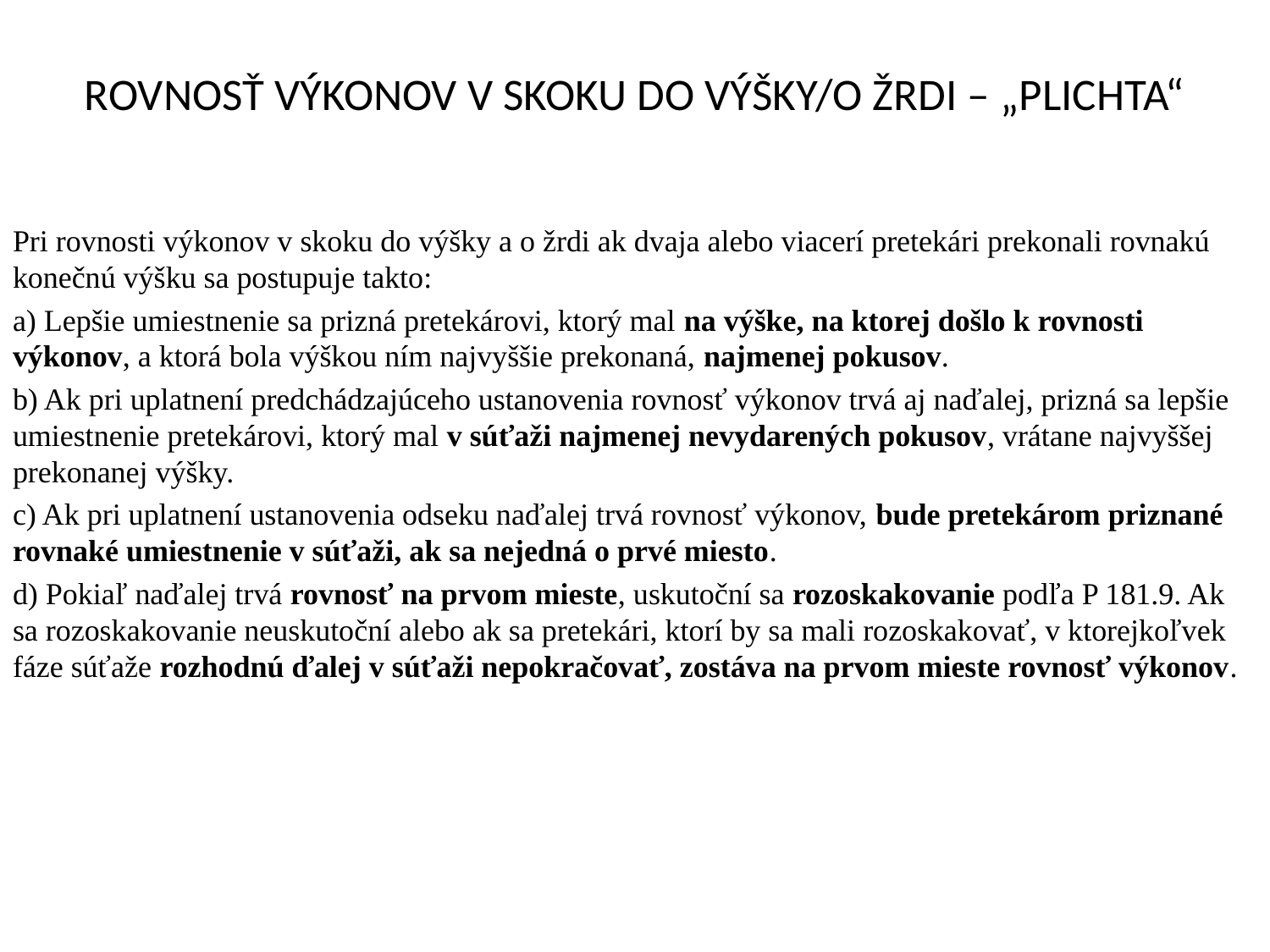

# ROVNOSŤ VÝKONOV V SKOKU DO VÝŠKY/O ŽRDI – „PLICHTA“

Pri rovnosti výkonov v skoku do výšky a o žrdi ak dvaja alebo viacerí pretekári prekonali rovnakú konečnú výšku sa postupuje takto:
a) Lepšie umiestnenie sa prizná pretekárovi, ktorý mal na výške, na ktorej došlo k rovnosti výkonov, a ktorá bola výškou ním najvyššie prekonaná, najmenej pokusov.
b) Ak pri uplatnení predchádzajúceho ustanovenia rovnosť výkonov trvá aj naďalej, prizná sa lepšie umiestnenie pretekárovi, ktorý mal v súťaži najmenej nevydarených pokusov, vrátane najvyššej prekonanej výšky.
c) Ak pri uplatnení ustanovenia odseku naďalej trvá rovnosť výkonov, bude pretekárom priznané rovnaké umiestnenie v súťaži, ak sa nejedná o prvé miesto.
d) Pokiaľ naďalej trvá rovnosť na prvom mieste, uskutoční sa rozoskakovanie podľa P 181.9. Ak sa rozoskakovanie neuskutoční alebo ak sa pretekári, ktorí by sa mali rozoskakovať, v ktorejkoľvek fáze súťaže rozhodnú ďalej v súťaži nepokračovať, zostáva na prvom mieste rovnosť výkonov.